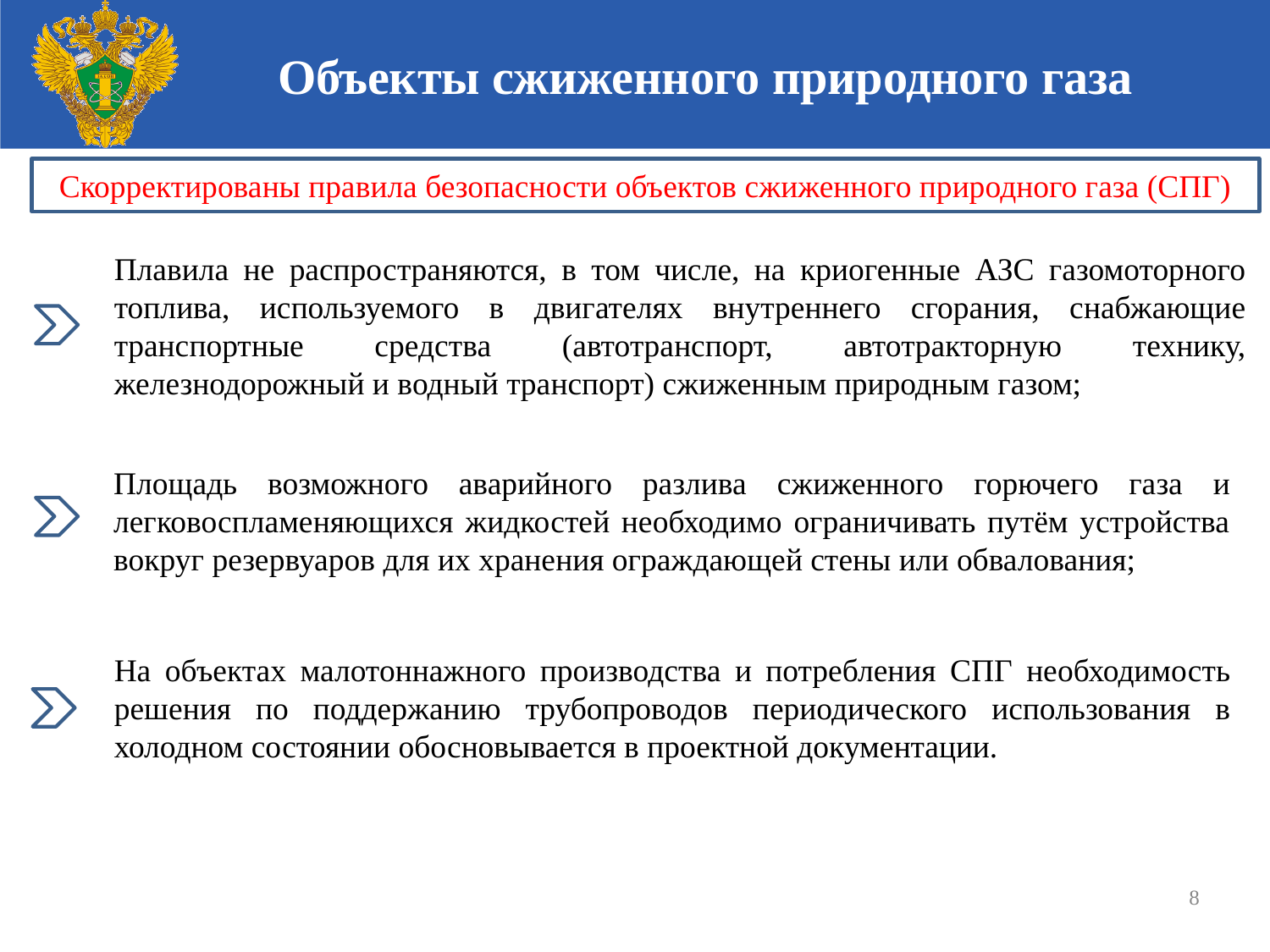

# Объекты сжиженного природного газа
Скорректированы правила безопасности объектов сжиженного природного газа (СПГ)
Плавила не распространяются, в том числе, на криогенные АЗС газомоторного топлива, используемого в двигателях внутреннего сгорания, снабжающие транспортные средства (автотранспорт, автотракторную технику, железнодорожный и водный транспорт) сжиженным природным газом;;

Площадь возможного аварийного разлива сжиженного горючего газа и легковоспламеняющихся жидкостей необходимо ограничивать путём устройства вокруг резервуаров для их хранения ограждающей стены или обвалования;

На объектах малотоннажного производства и потребления СПГ необходимость решения по поддержанию трубопроводов периодического использования в холодном состоянии обосновывается в проектной документации.

8